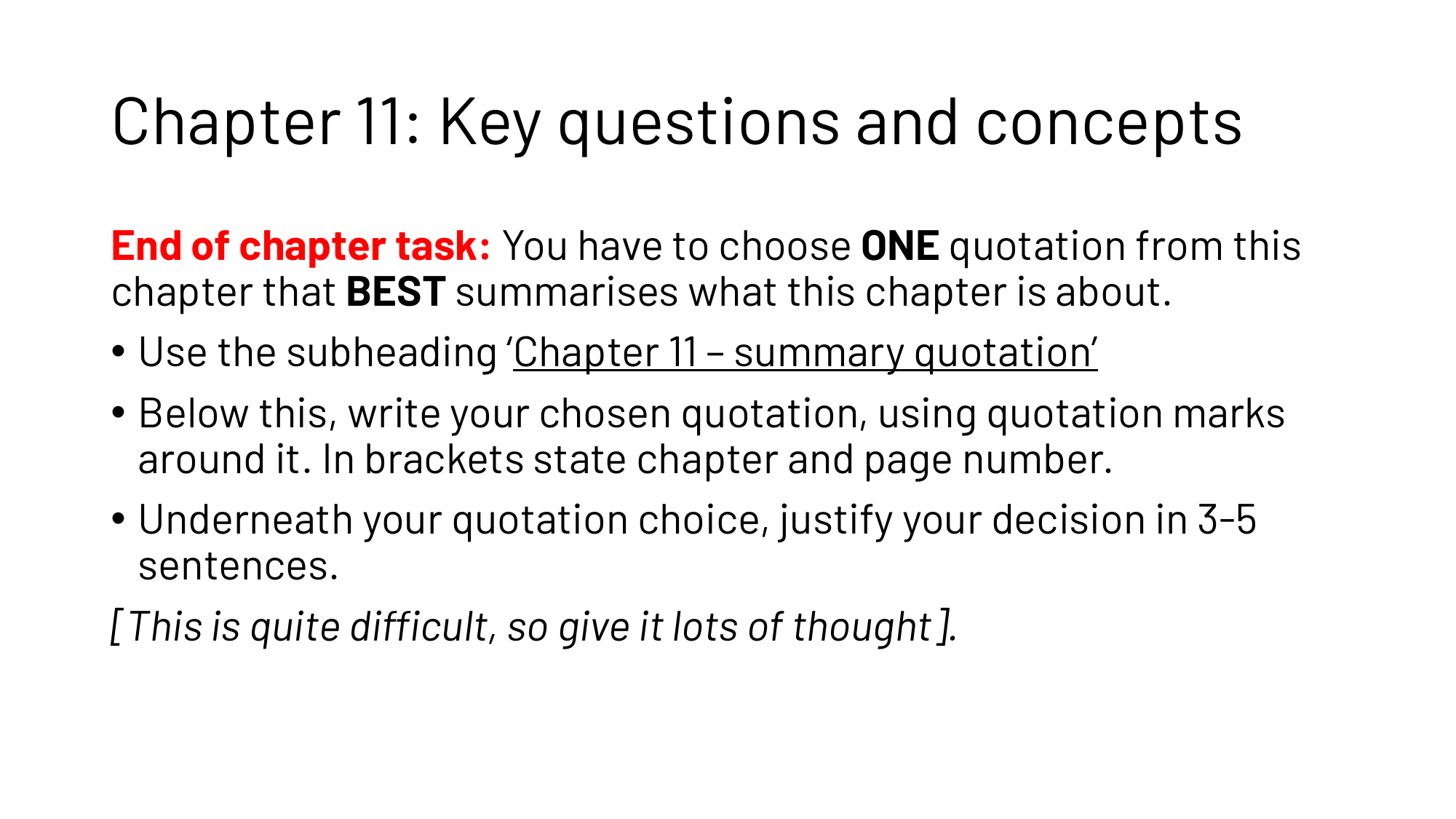

# Chapter 11: Key questions and concepts
End of chapter task: You have to choose ONE quotation from this chapter that BEST summarises what this chapter is about.
Use the subheading ‘Chapter 11 – summary quotation’
Below this, write your chosen quotation, using quotation marks around it. In brackets state chapter and page number.
Underneath your quotation choice, justify your decision in 3-5 sentences.
[This is quite difficult, so give it lots of thought].